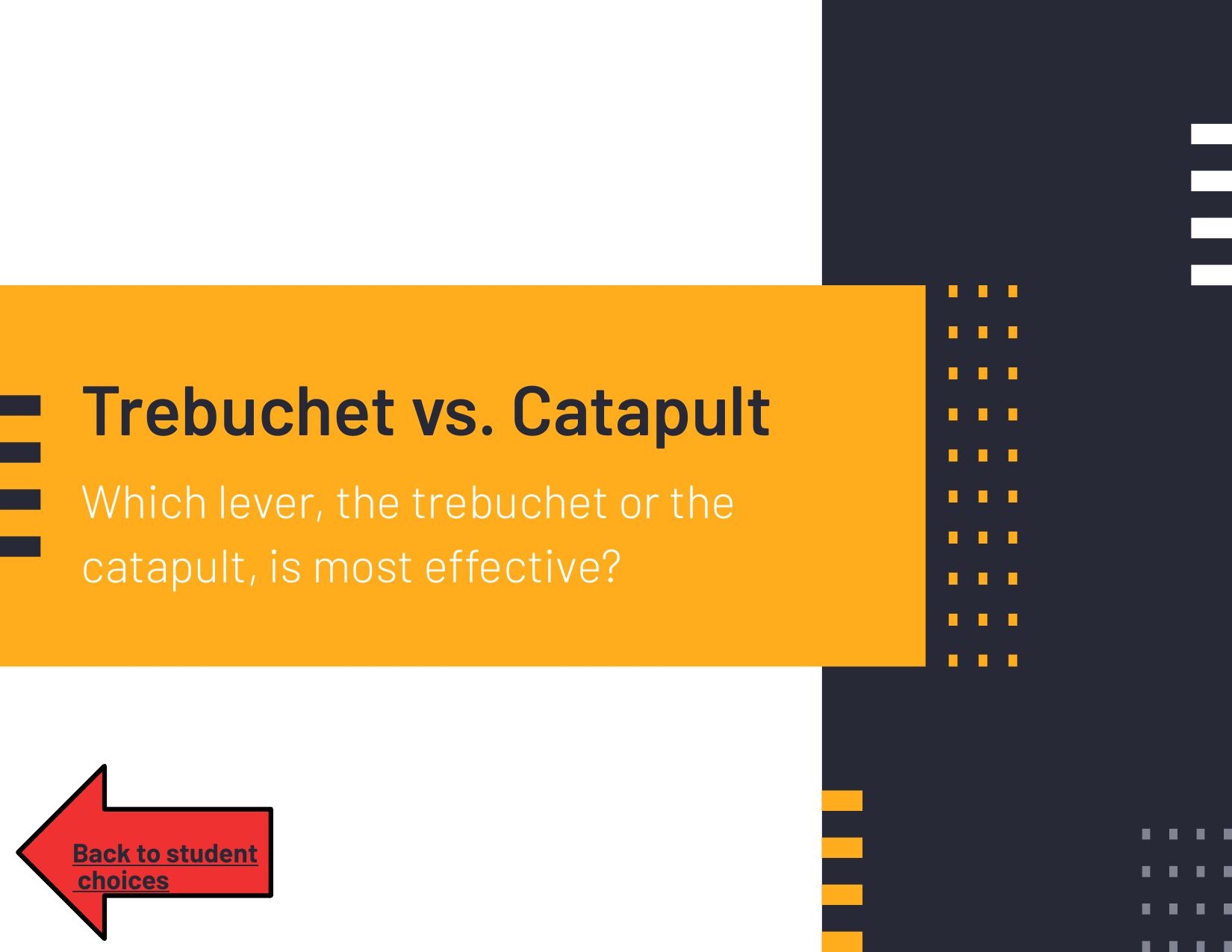

# Trebuchet vs. Catapult
Which lever, the trebuchet or the catapult, is most effective?
Back to student choices